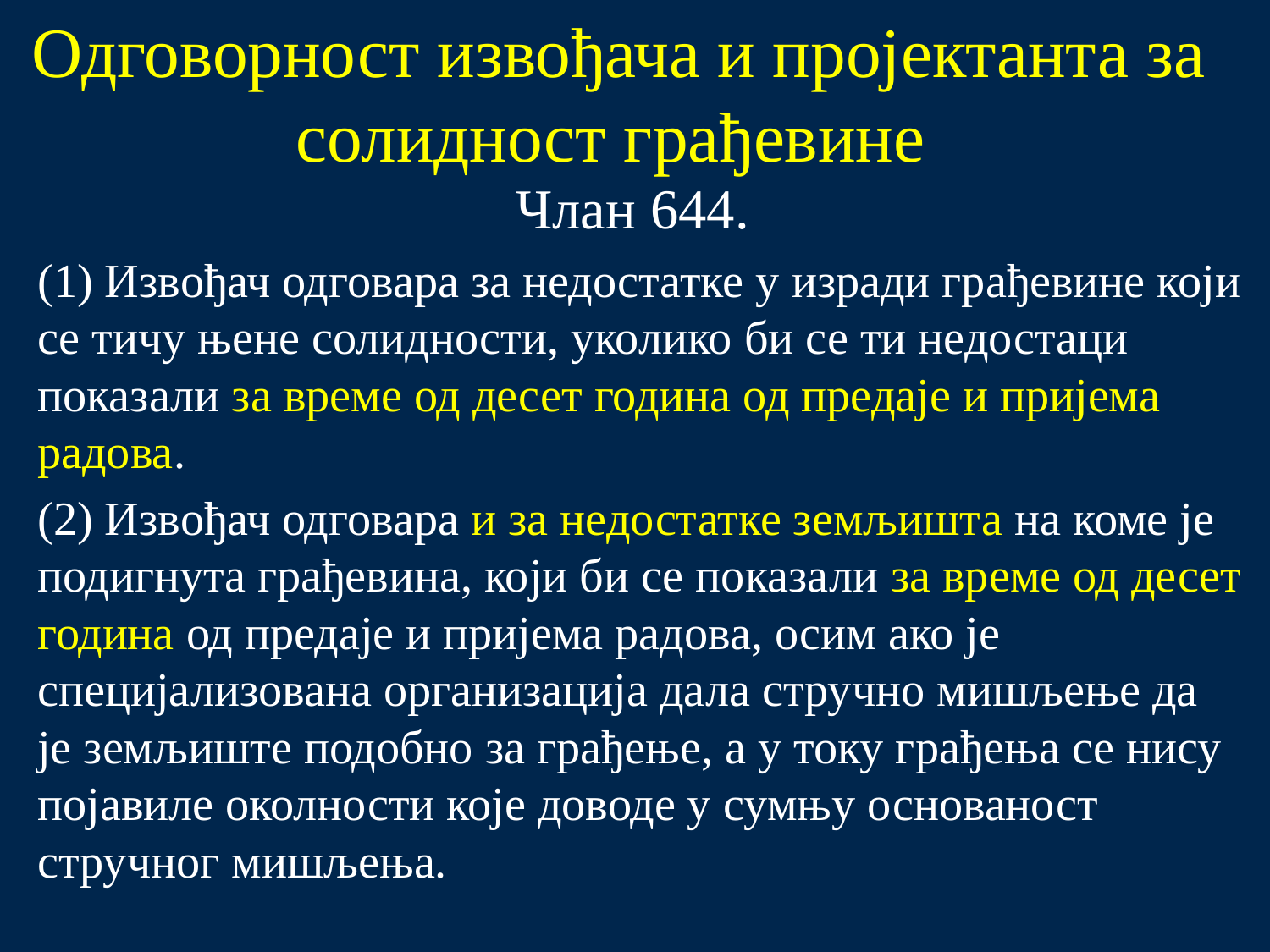

# Одговорност извођача и пројектанта за солидност грађевине
Члан 644.
(1) Извођач одговара за недостатке у изради грађевине који се тичу њене солидности, уколико би се ти недостаци показали за време од десет година од предаје и пријема радова.
(2) Извођач одговара и за недостатке земљишта на коме је подигнута грађевина, који би се показали за време од десет година од предаје и пријема радова, осим ако је специјализована организација дала стручно мишљење да је земљиште подобно за грађење, а у току грађења се нису појавиле околности које доводе у сумњу основаност стручног мишљења.